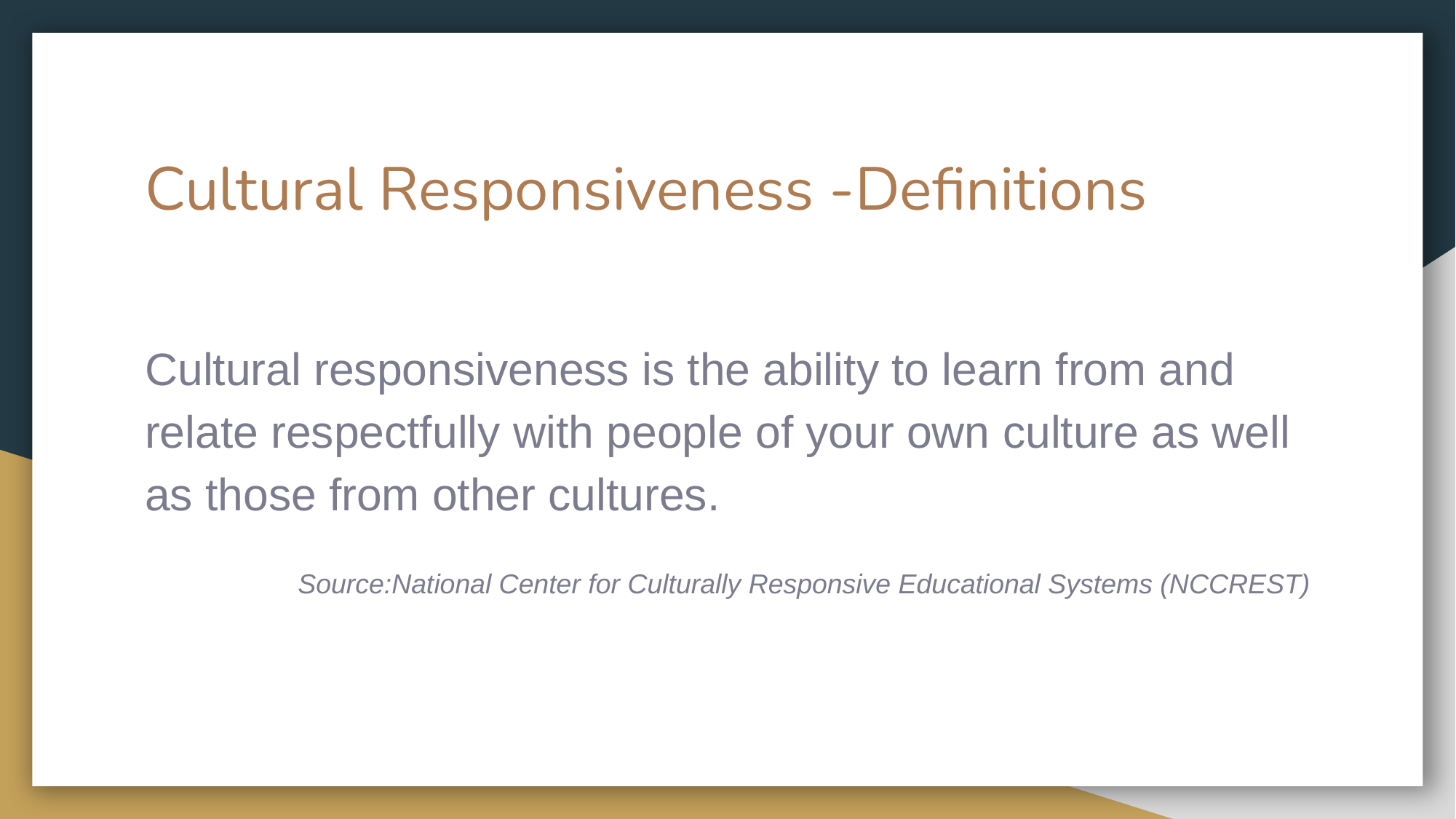

# Cultural Responsiveness -Definitions
Cultural responsiveness is the ability to learn from and relate respectfully with people of your own culture as well as those from other cultures.
	Source:National Center for Culturally Responsive Educational Systems (NCCREST)